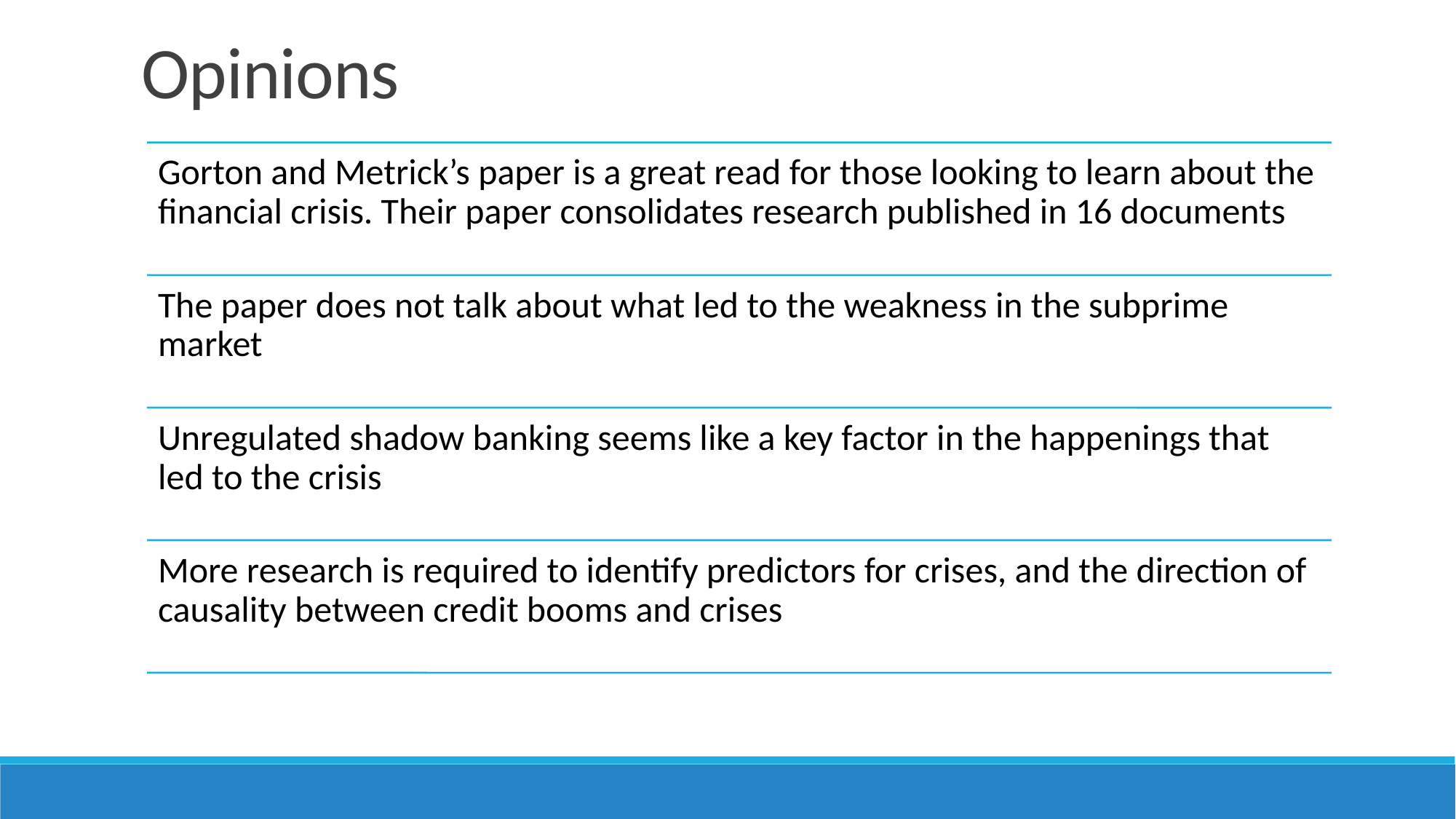

Opinions

Gorton and Metrick’s paper is a great read for those looking to learn about the financial crisis. Their paper consolidates research published in 16 documents
The paper does not talk about what led to the weakness in the subprime market
Unregulated shadow banking seems like a key factor in the happenings that led to the crisis
More research is required to identify predictors for crises, and the direction of causality between credit booms and crises